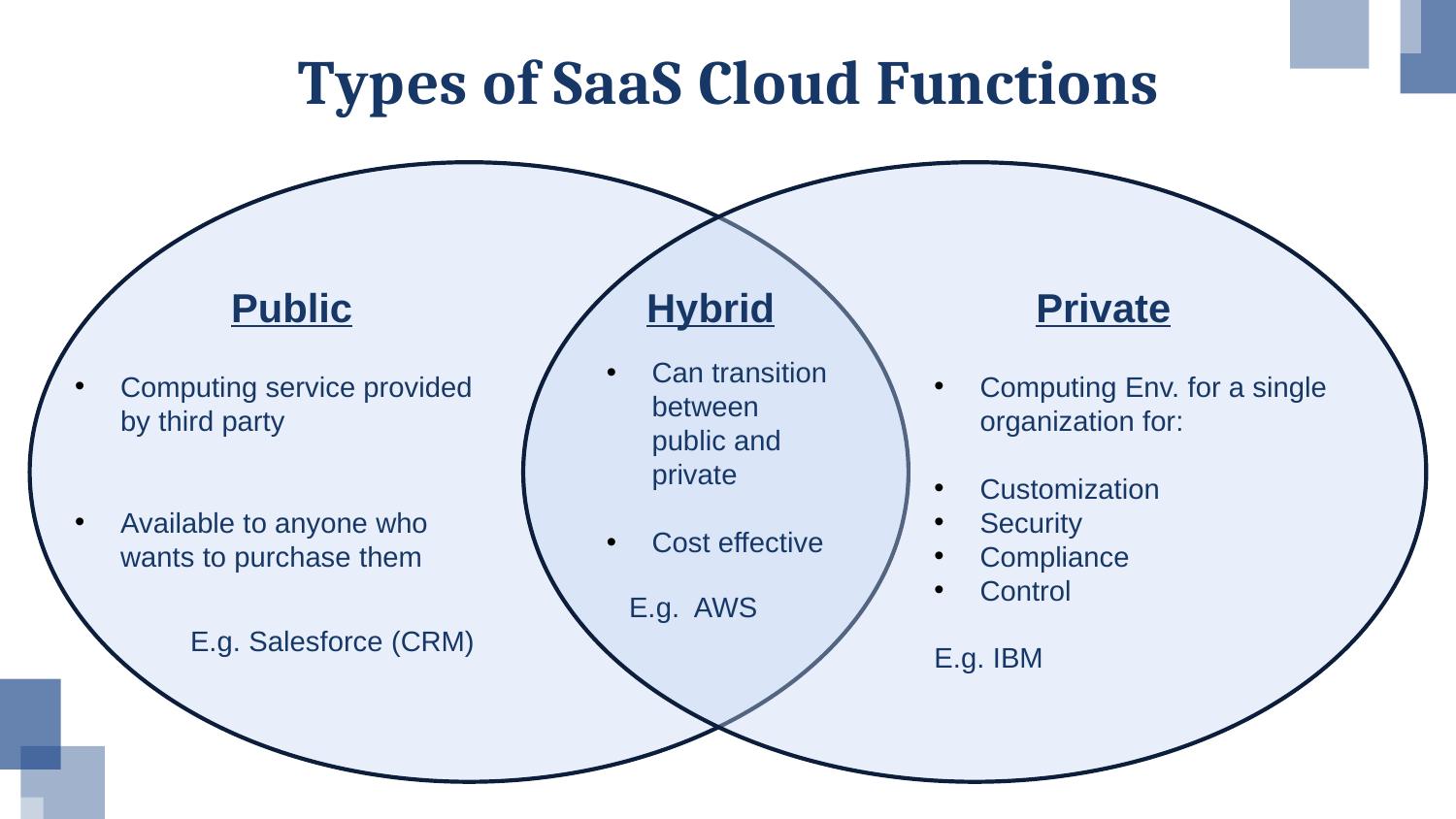

# Types of SaaS Cloud Functions

Public
Hybrid
Private
Can transition between public and private

Cost effective
Computing Env. for a single organization for:

Customization
Security
Compliance
Control
Computing service provided by third party

Available to anyone who wants to purchase them
E.g.  AWS
E.g. Salesforce (CRM)
E.g. IBM